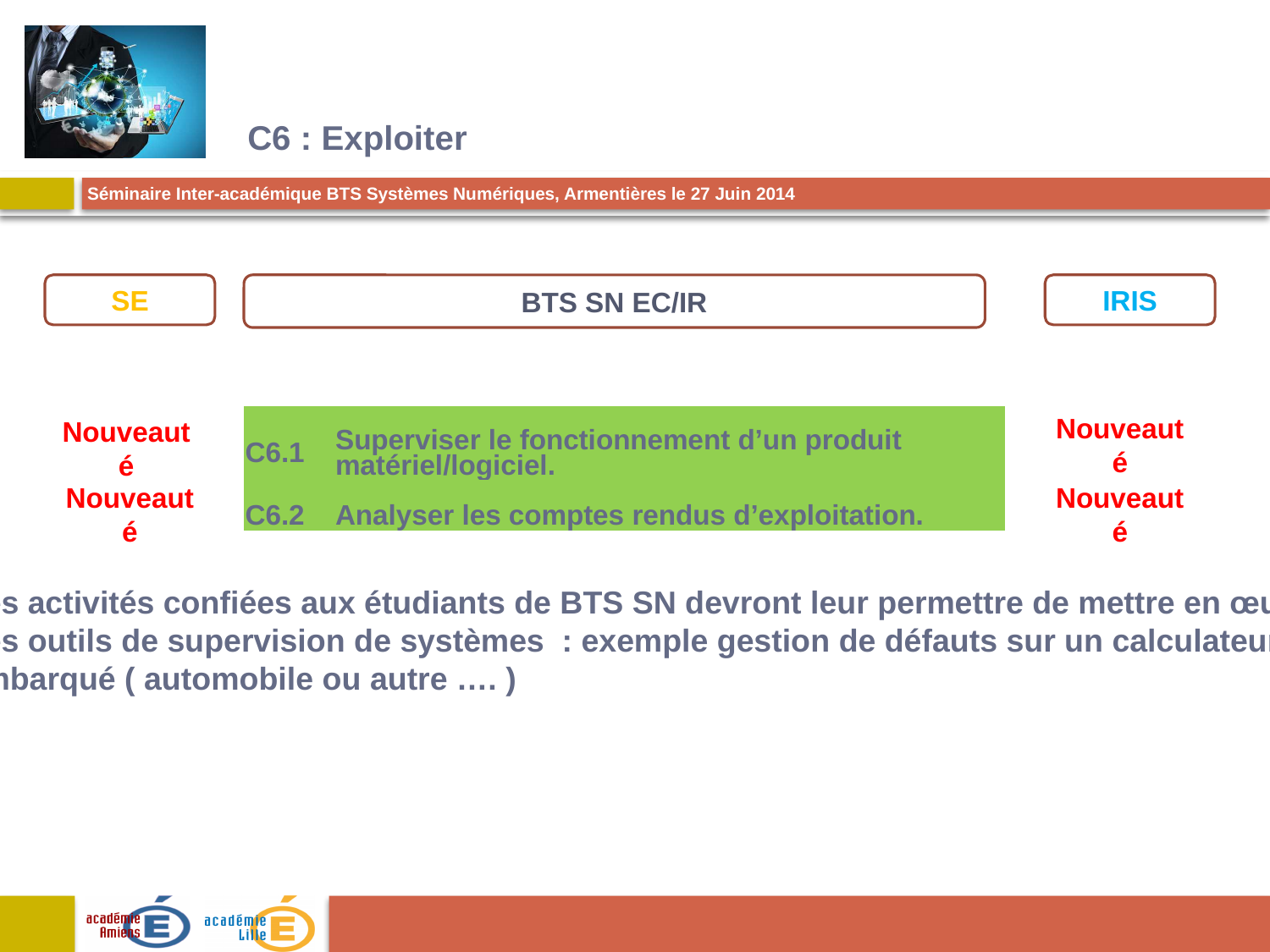

# C6 : Exploiter
SE
BTS SN EC/IR
IRIS
| C6.1 | Superviser le fonctionnement d’un produit matériel/logiciel. |
| --- | --- |
| C6.2 | Analyser les comptes rendus d’exploitation. |
Nouveauté
Nouveauté
Nouveauté
Nouveauté
Les activités confiées aux étudiants de BTS SN devront leur permettre de mettre en œuvre
des outils de supervision de systèmes  : exemple gestion de défauts sur un calculateur
embarqué ( automobile ou autre …. )